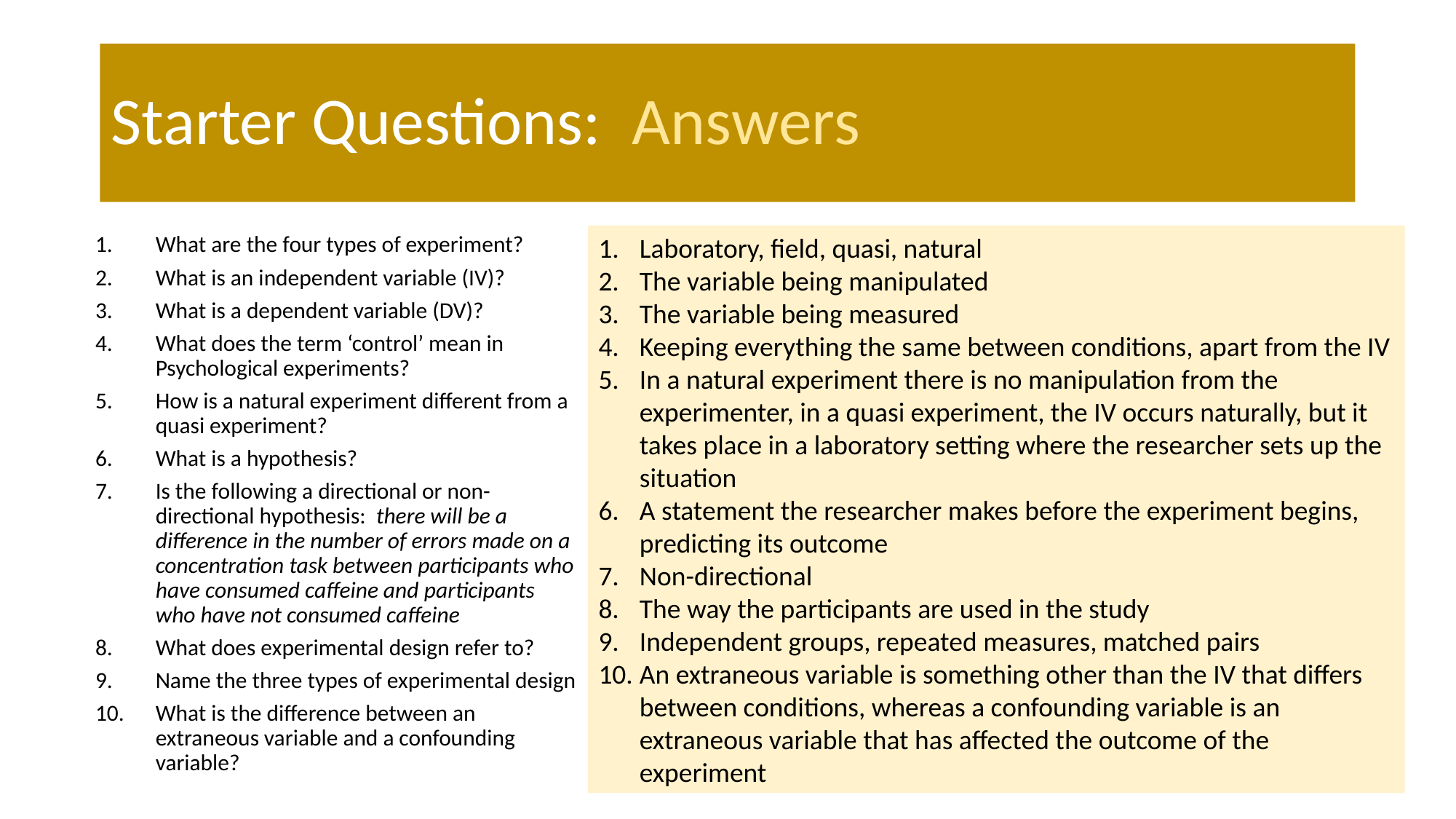

# Starter Questions:  Answers
Laboratory, field, quasi, natural
The variable being manipulated
The variable being measured
Keeping everything the same between conditions, apart from the IV
In a natural experiment there is no manipulation from the experimenter, in a quasi experiment, the IV occurs naturally, but it takes place in a laboratory setting where the researcher sets up the situation
A statement the researcher makes before the experiment begins, predicting its outcome
Non-directional
The way the participants are used in the study
Independent groups, repeated measures, matched pairs
An extraneous variable is something other than the IV that differs between conditions, whereas a confounding variable is an extraneous variable that has affected the outcome of the experiment
What are the four types of experiment?
What is an independent variable (IV)?
What is a dependent variable (DV)?
What does the term ‘control’ mean in Psychological experiments?
How is a natural experiment different from a quasi experiment?
What is a hypothesis?
Is the following a directional or non-directional hypothesis:  there will be a difference in the number of errors made on a concentration task between participants who have consumed caffeine and participants who have not consumed caffeine
What does experimental design refer to?
Name the three types of experimental design
What is the difference between an extraneous variable and a confounding variable?